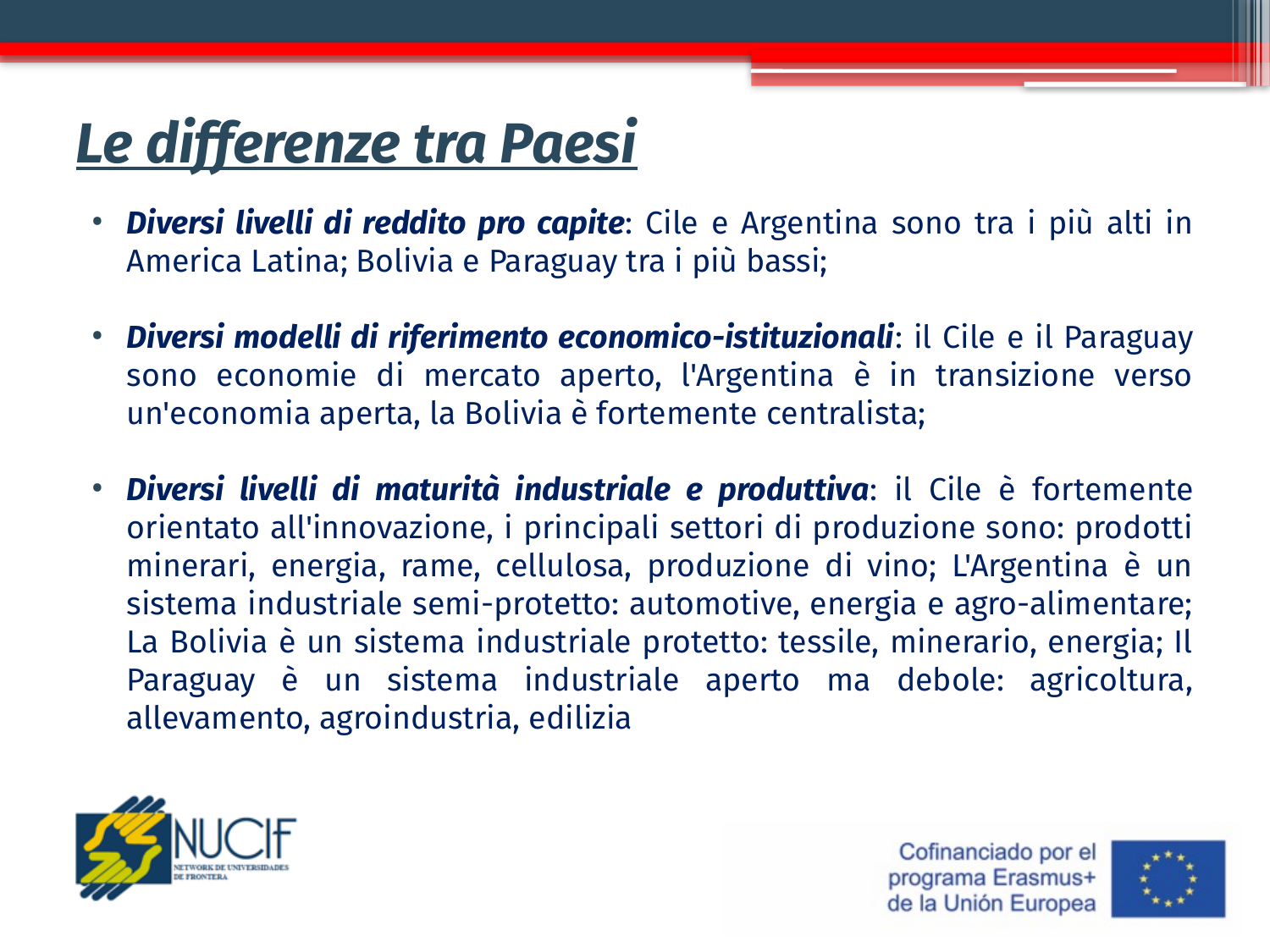

# Le differenze tra Paesi
Diversi livelli di reddito pro capite: Cile e Argentina sono tra i più alti in America Latina; Bolivia e Paraguay tra i più bassi;

Diversi modelli di riferimento economico-istituzionali: il Cile e il Paraguay sono economie di mercato aperto, l'Argentina è in transizione verso un'economia aperta, la Bolivia è fortemente centralista;

Diversi livelli di maturità industriale e produttiva: il Cile è fortemente orientato all'innovazione, i principali settori di produzione sono: prodotti minerari, energia, rame, cellulosa, produzione di vino; L'Argentina è un sistema industriale semi-protetto: automotive, energia e agro-alimentare; La Bolivia è un sistema industriale protetto: tessile, minerario, energia; Il Paraguay è un sistema industriale aperto ma debole: agricoltura, allevamento, agroindustria, edilizia